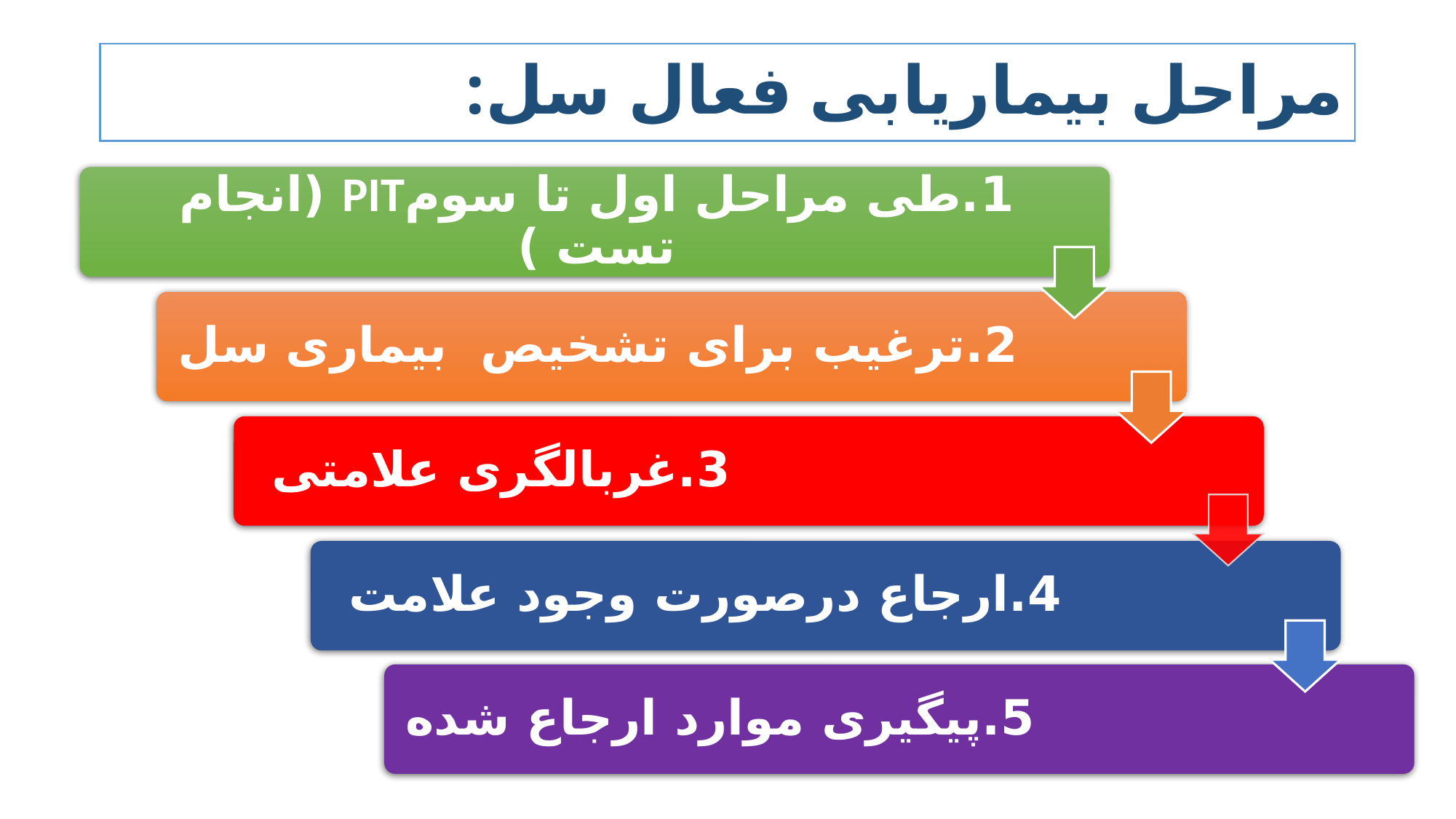

# مراحل بیماریابی فعال سل:
1.طی مراحل اول تا سومPIT (انجام تست )
2.ترغیب برای تشخیص  بیماری سل
3.غربالگری علامتی
4.ارجاع درصورت وجود علامت
5.پیگیری موارد ارجاع شده